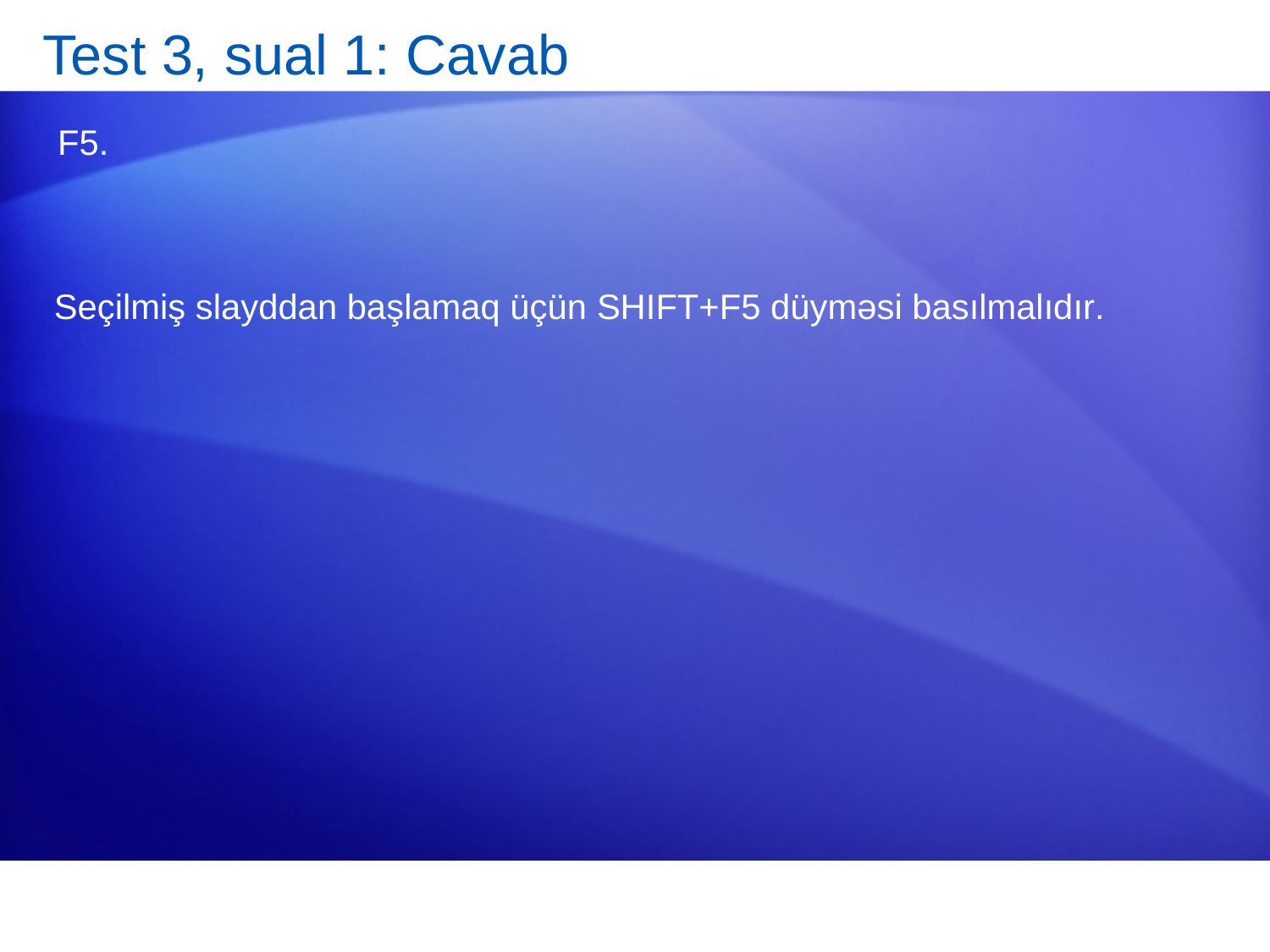

# Test 3, sual 1: Cavab
F5.
Seçilmiş slayddan başlamaq üçün SHIFT+F5 düyməsi basılmalıdır.